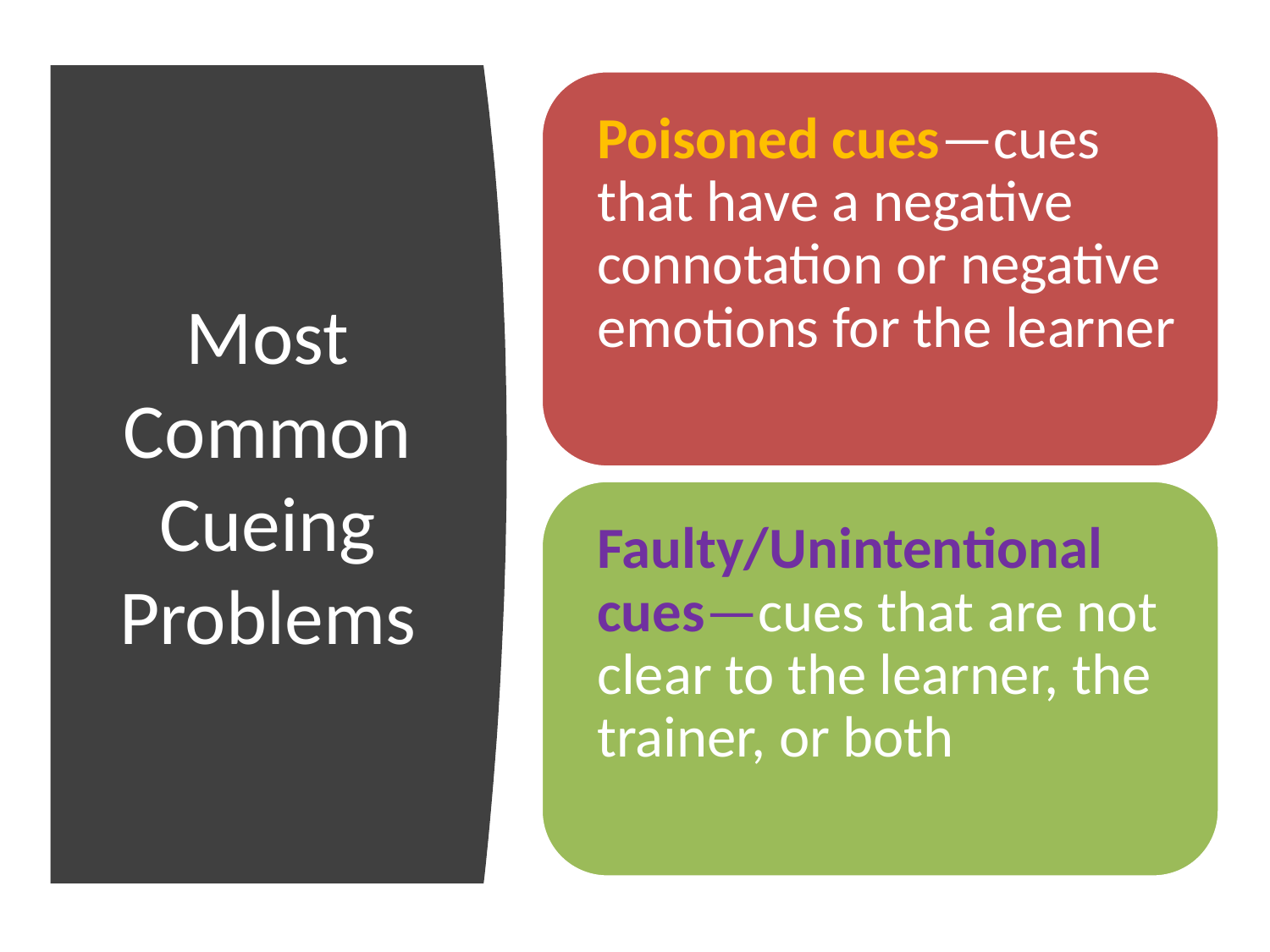

Poisoned cues—cues that have a negative connotation or negative emotions for the learner
Faulty/Unintentional cues—cues that are not clear to the learner, the trainer, or both

# Most Common Cueing Problems